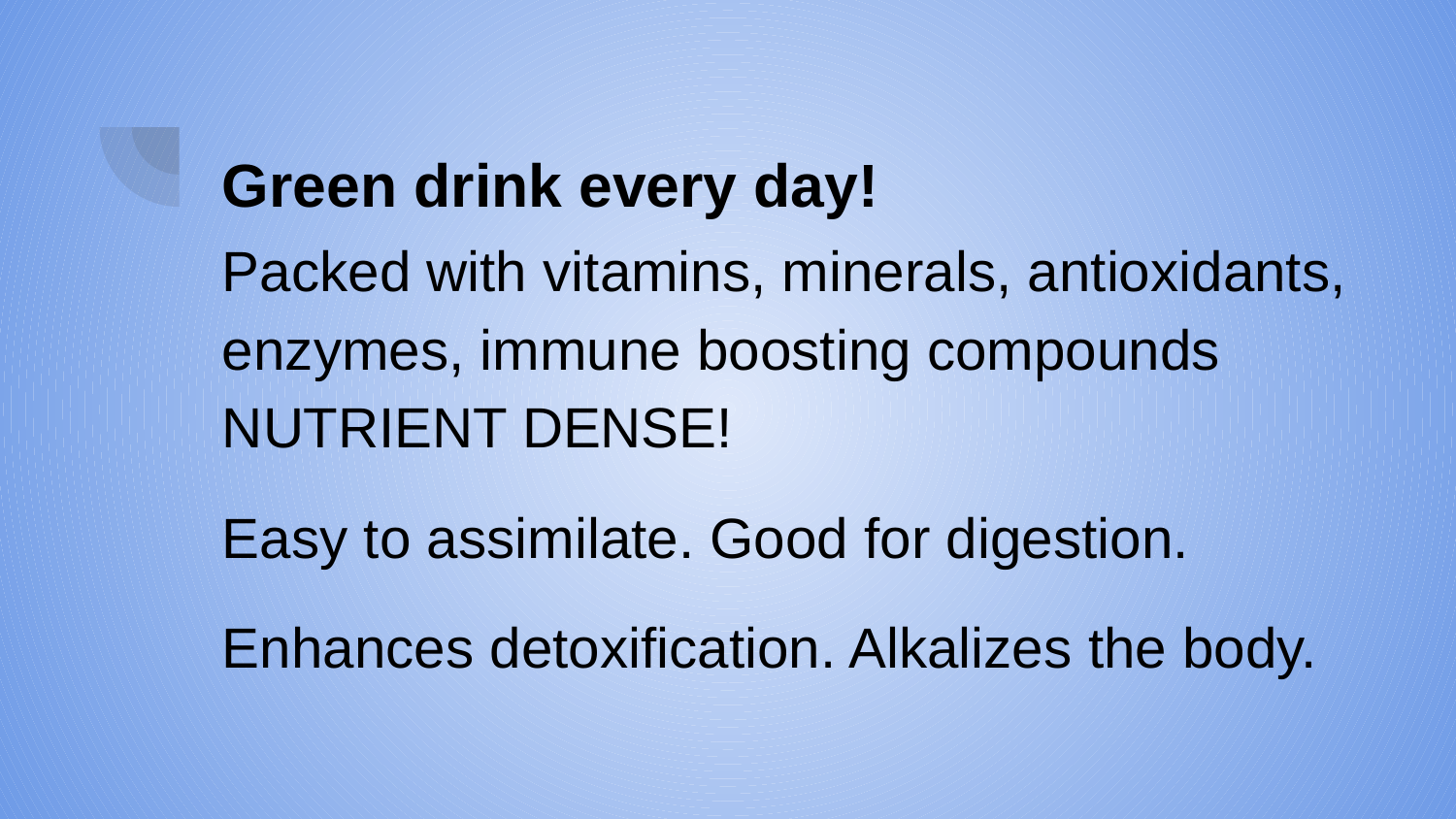

# Green drink every day!
Packed with vitamins, minerals, antioxidants, enzymes, immune boosting compounds   NUTRIENT DENSE!
Easy to assimilate. Good for digestion.
Enhances detoxification. Alkalizes the body.